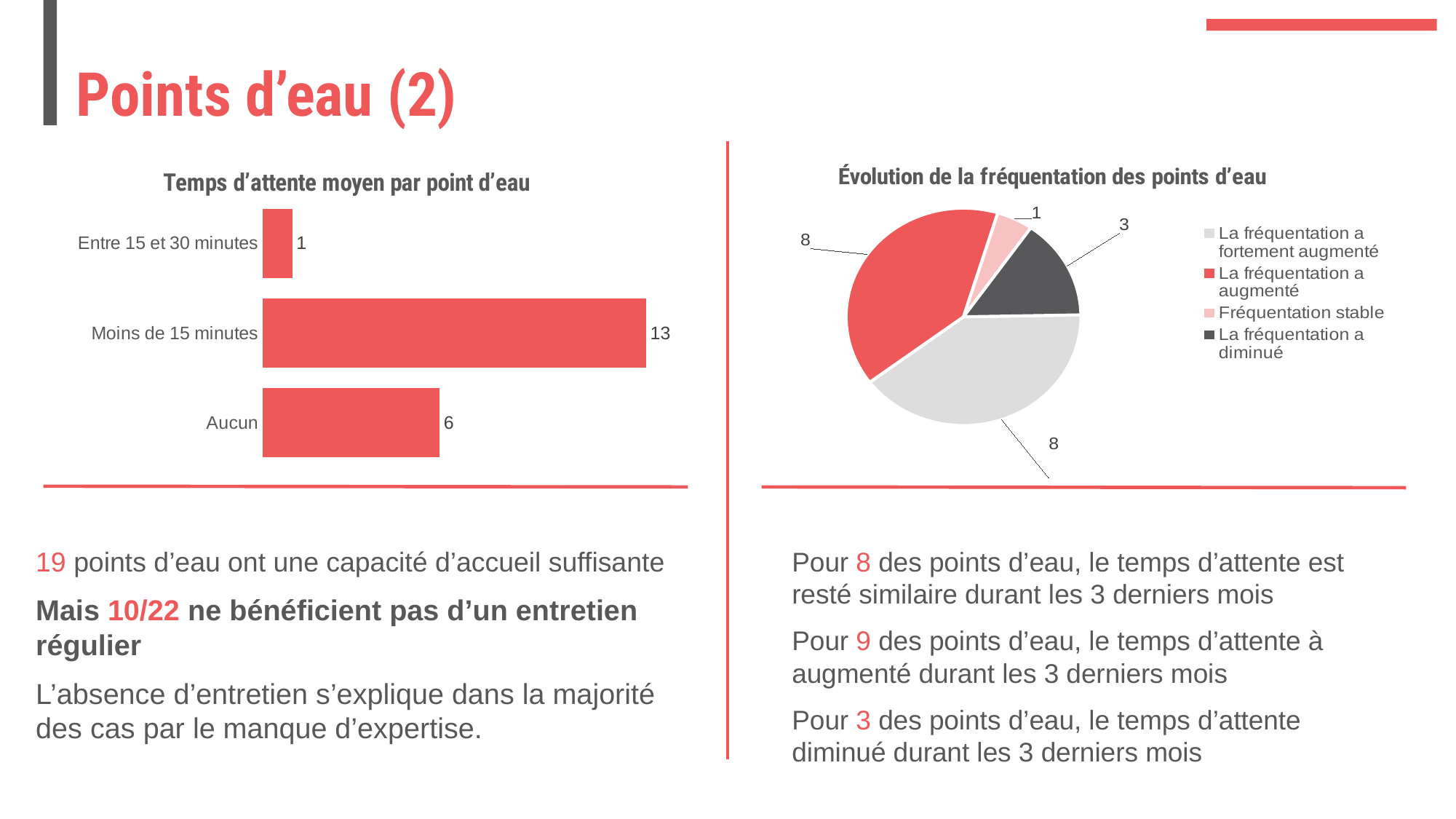

# Points d’eau (2)

### Chart: Évolution de la fréquentation des points d’eau

| Category | Capacité d'accueil |
|---|---|
| La fréquentation a fortement augmenté  | 8.0 |
| La fréquentation a augmenté | 8.0 |
| Fréquentation stable | 1.0 |
| La fréquentation a diminué | 3.0 |

### Chart: Temps d’attente moyen par point d’eau

| Category | Nombre de points d'eau par type |
|---|---|
| Aucun | 6.0 |
| Moins de 15 minutes | 13.0 |
| Entre 15 et 30 minutes | 1.0 |
19 points d’eau ont une capacité d’accueil suffisante
Mais 10/22 ne bénéficient pas d’un entretien régulier
L’absence d’entretien s’explique dans la majorité des cas par le manque d’expertise.

Pour 8 des points d’eau, le temps d’attente est resté similaire durant les 3 derniers mois
Pour 9 des points d’eau, le temps d’attente à augmenté durant les 3 derniers mois
Pour 3 des points d’eau, le temps d’attente diminué durant les 3 derniers mois